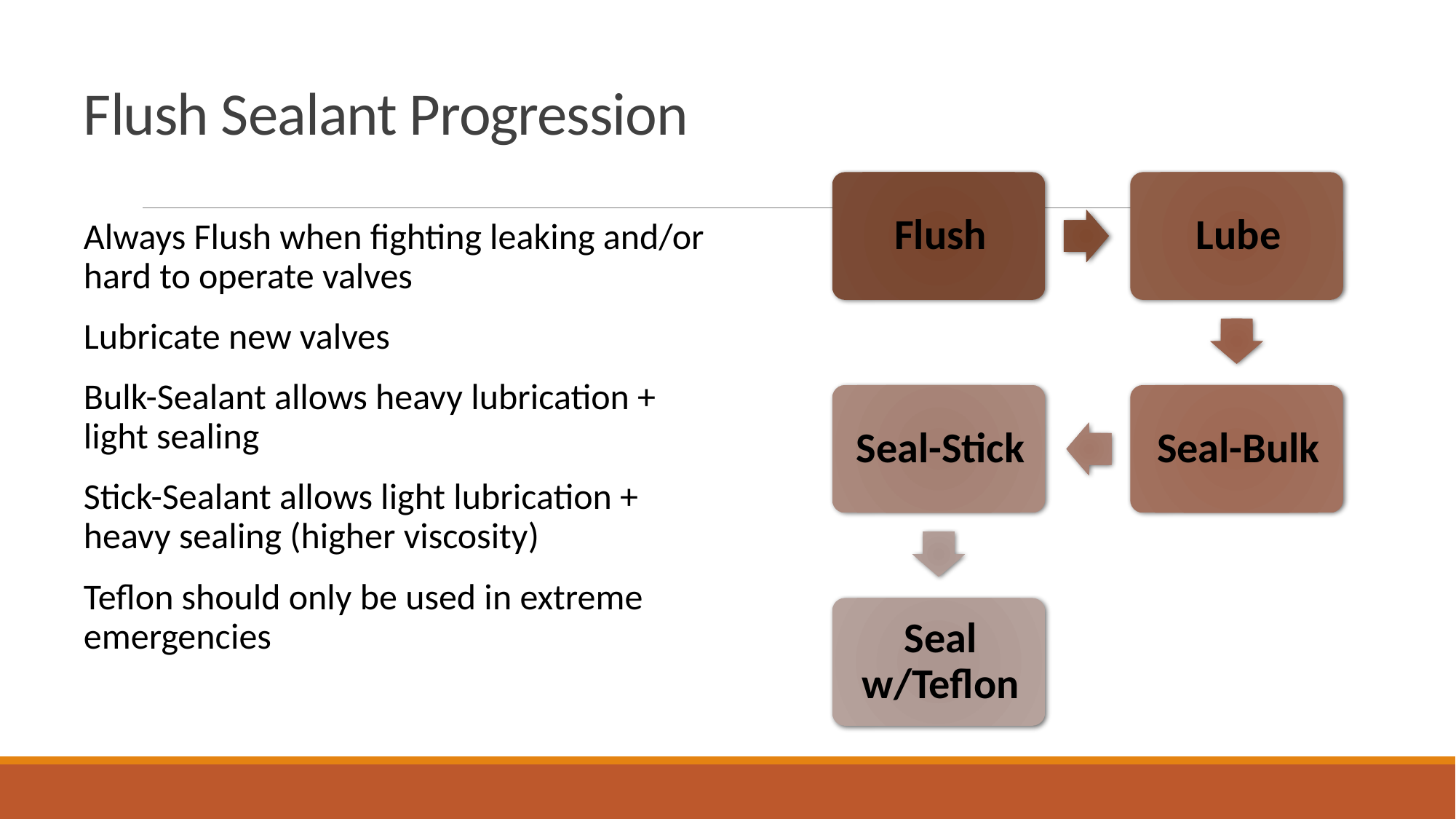

# Flush Sealant Progression
Flush

Lube

Seal-Bulk

Seal-Stick

Seal w/Teflon
Always Flush when fighting leaking and/or hard to operate valves
Lubricate new valves
Bulk-Sealant allows heavy lubrication + light sealing
Stick-Sealant allows light lubrication + heavy sealing (higher viscosity)
Teflon should only be used in extreme emergencies